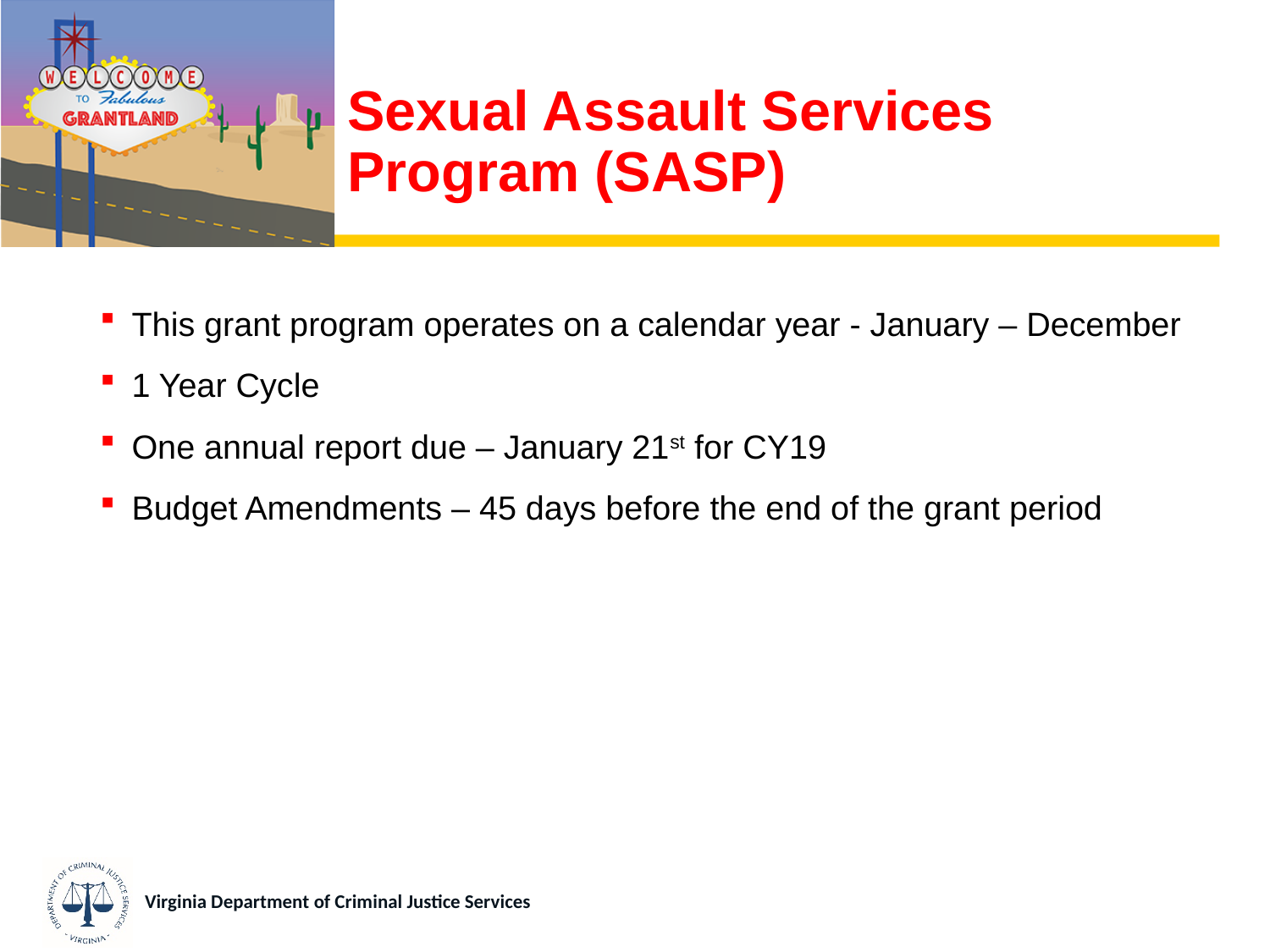

# Sexual Assault Services Program (SASP)
This grant program operates on a calendar year - January – December
1 Year Cycle
One annual report due – January 21st for CY19
Budget Amendments – 45 days before the end of the grant period

Virginia Department of Criminal Justice Services